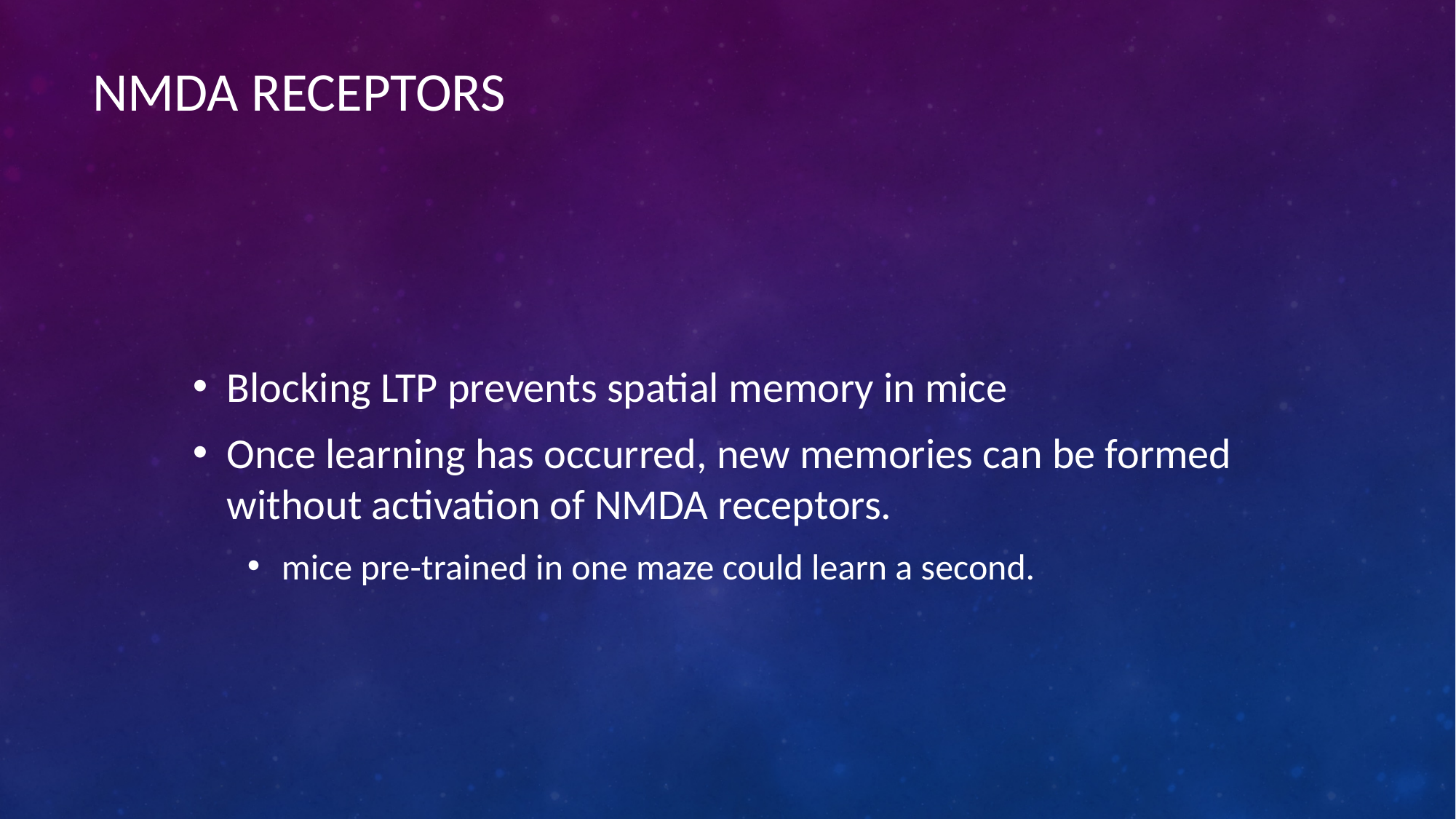

# NMDA receptors
Blocking LTP prevents spatial memory in mice
Once learning has occurred, new memories can be formed without activation of NMDA receptors.
mice pre-trained in one maze could learn a second.